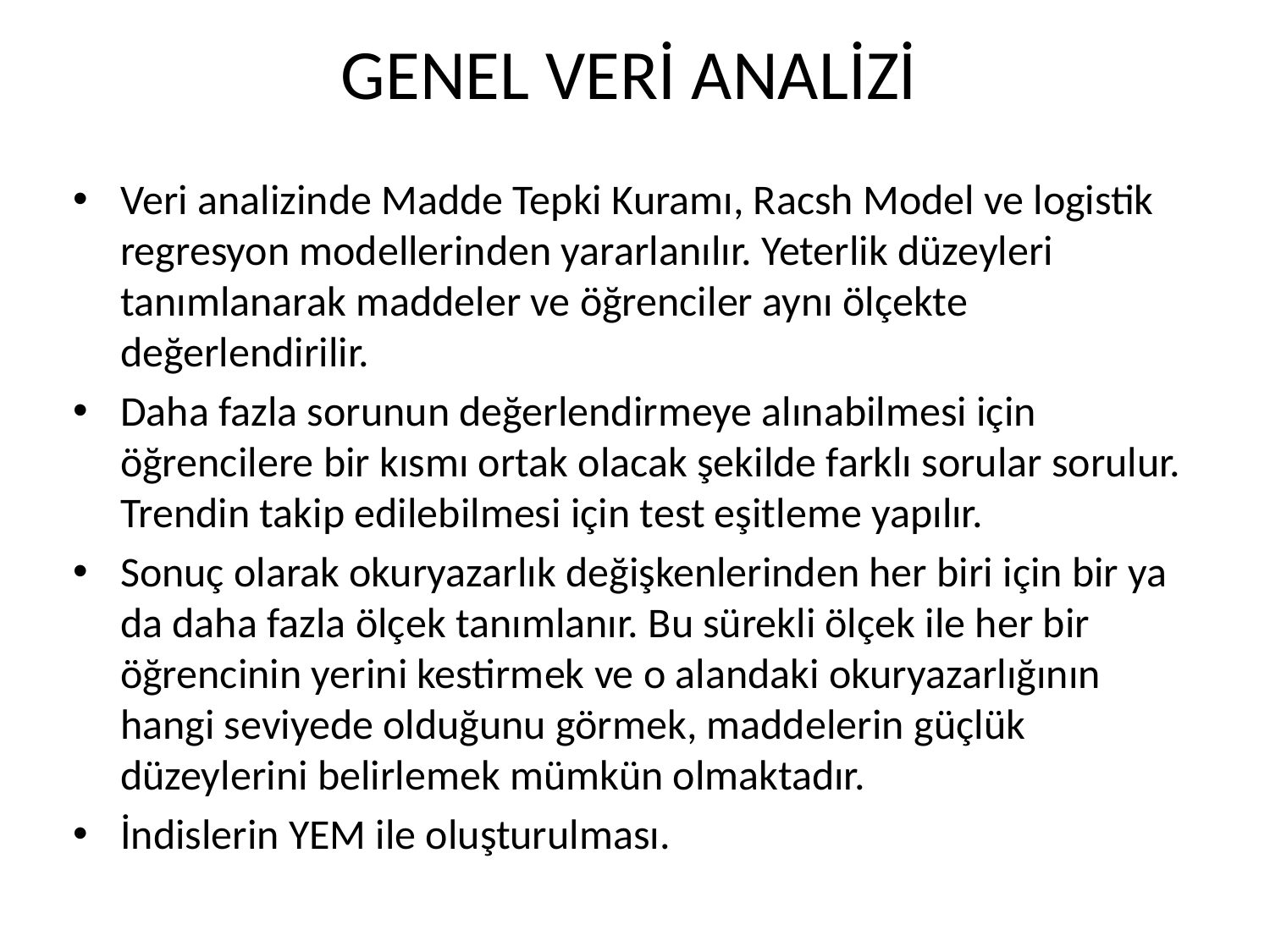

# GENEL VERİ ANALİZİ
Veri analizinde Madde Tepki Kuramı, Racsh Model ve logistik regresyon modellerinden yararlanılır. Yeterlik düzeyleri tanımlanarak maddeler ve öğrenciler aynı ölçekte değerlendirilir.
Daha fazla sorunun değerlendirmeye alınabilmesi için öğrencilere bir kısmı ortak olacak şekilde farklı sorular sorulur. Trendin takip edilebilmesi için test eşitleme yapılır.
Sonuç olarak okuryazarlık değişkenlerinden her biri için bir ya da daha fazla ölçek tanımlanır. Bu sürekli ölçek ile her bir öğrencinin yerini kestirmek ve o alandaki okuryazarlığının hangi seviyede olduğunu görmek, maddelerin güçlük düzeylerini belirlemek mümkün olmaktadır.
İndislerin YEM ile oluşturulması.